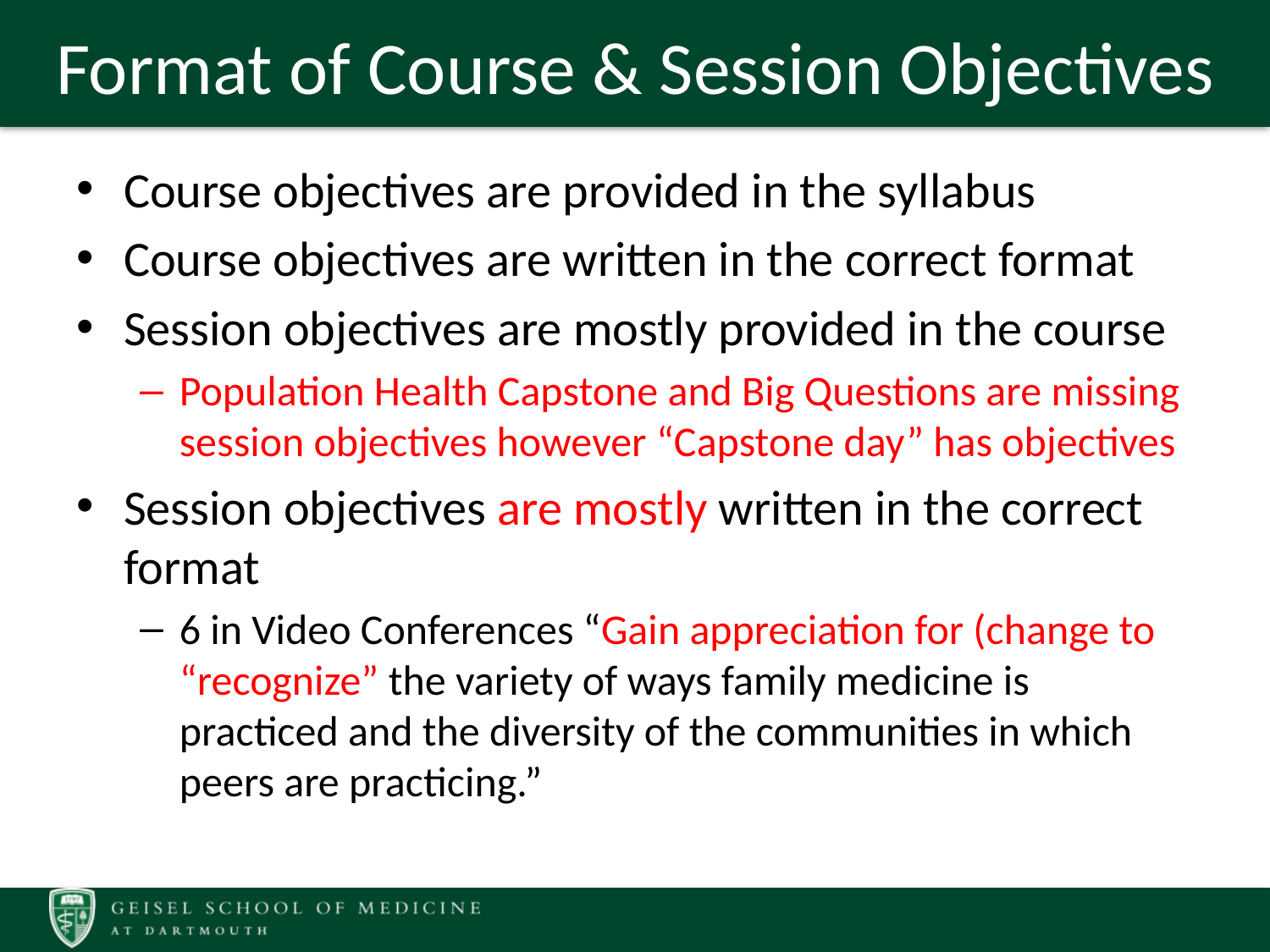

# Format of Course & Session Objectives
Course objectives are provided in the syllabus
Course objectives are written in the correct format
Session objectives are mostly provided in the course
Population Health Capstone and Big Questions are missing session objectives however “Capstone day” has objectives
Session objectives are mostly written in the correct format
6 in Video Conferences “Gain appreciation for (change to “recognize” the variety of ways family medicine is practiced and the diversity of the communities in which peers are practicing.”